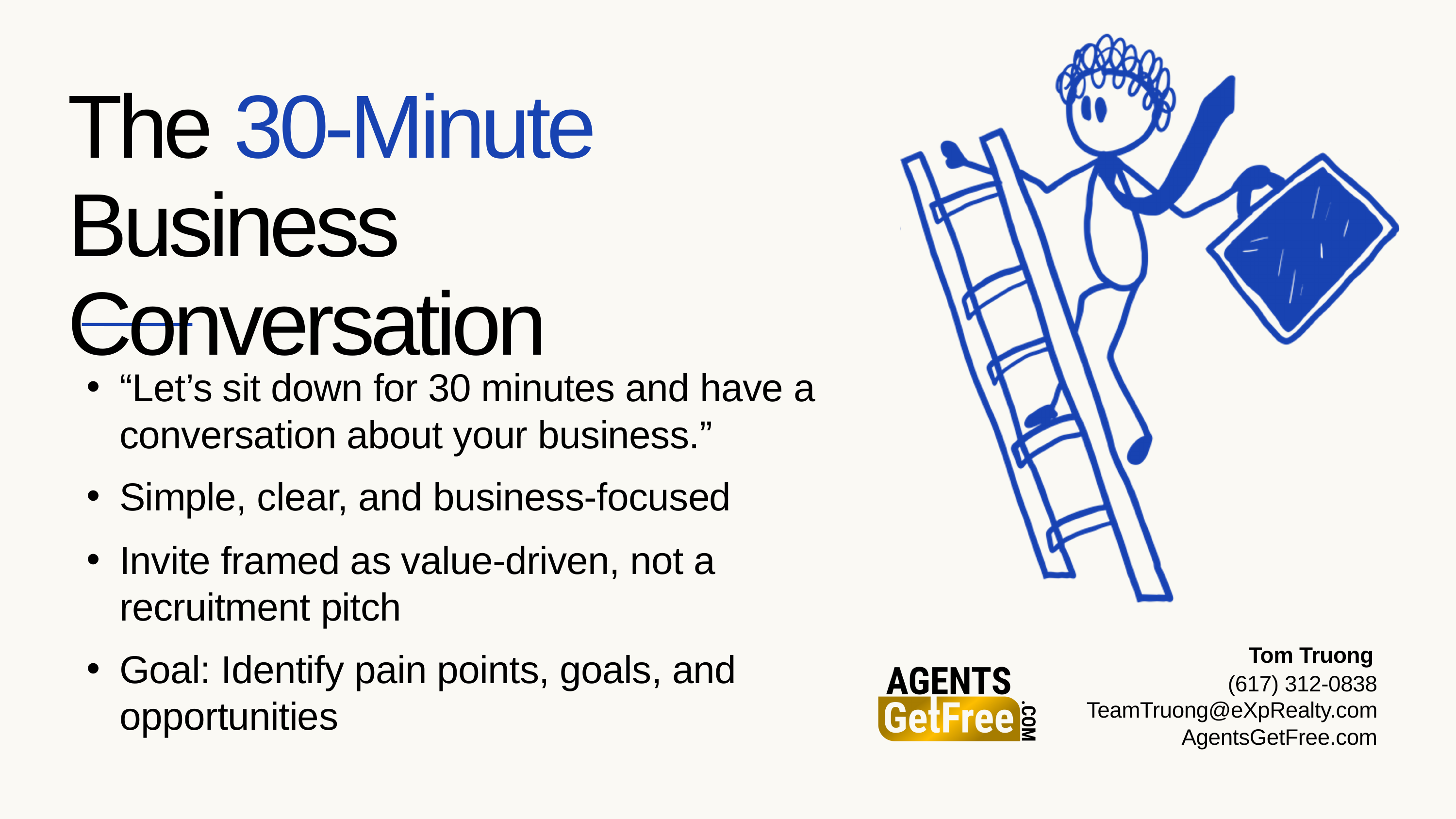

The 30-Minute Business Conversation

“Let’s sit down for 30 minutes and have a conversation about your business.”
Simple, clear, and business-focused
Invite framed as value-driven, not a recruitment pitch
Tom Truong
Goal: Identify pain points, goals, and opportunities

(617) 312-0838
TeamTruong@eXpRealty.com AgentsGetFree.com